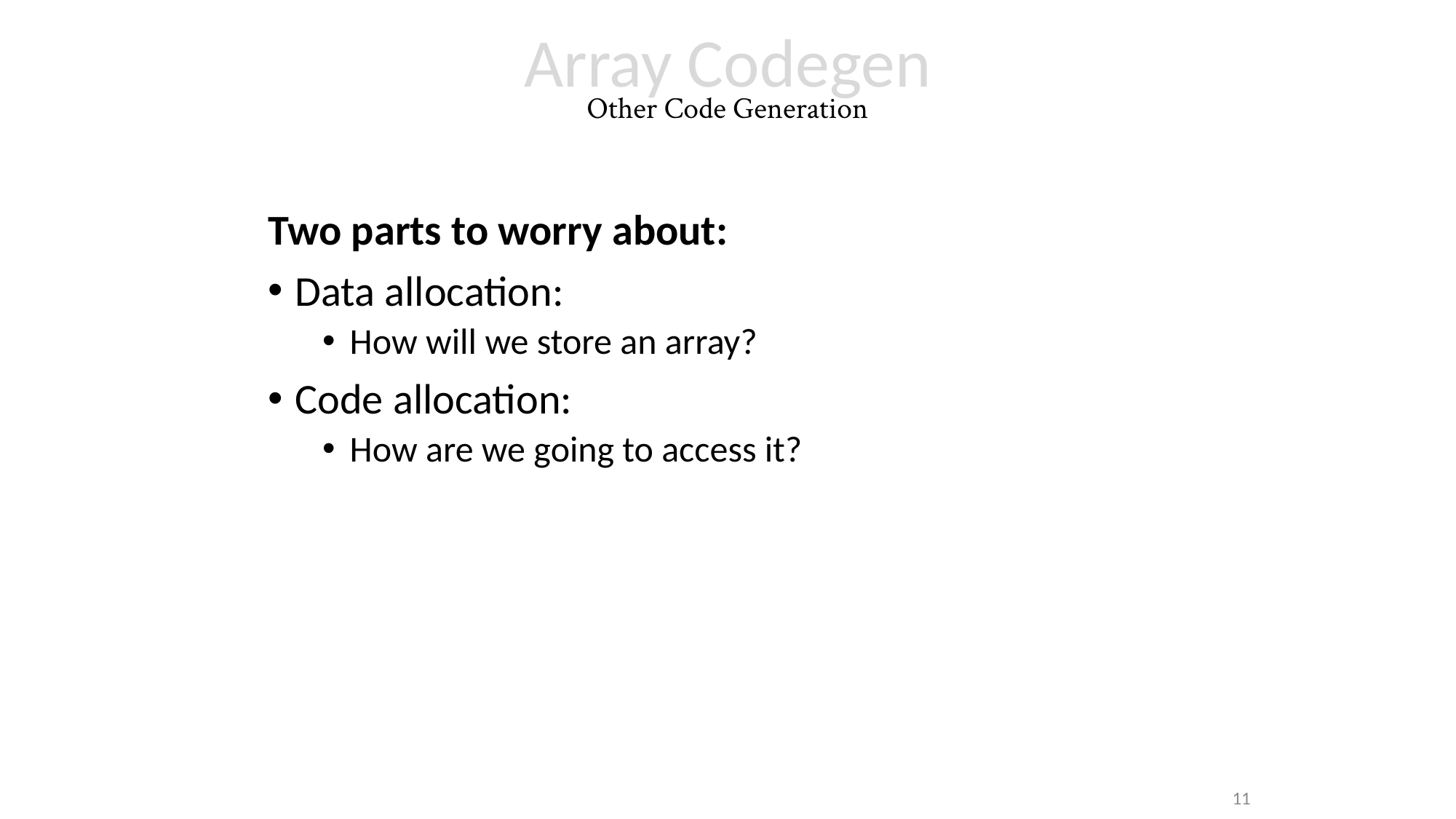

# Array Codegen Other Code Generation
Two parts to worry about:
Data allocation:
How will we store an array?
Code allocation:
How are we going to access it?

11